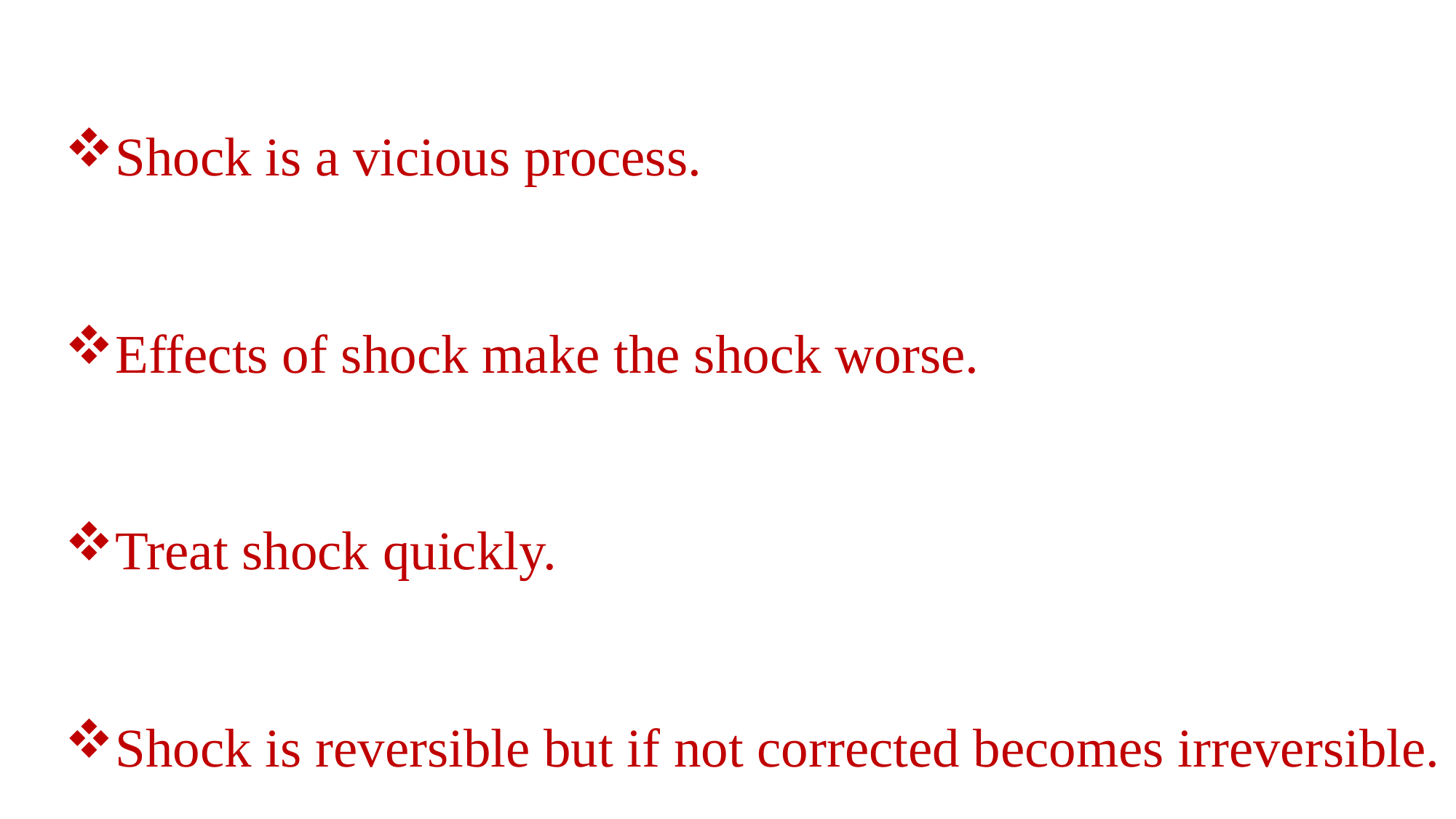

Shock is a vicious process.
Effects of shock make the shock worse.
Treat shock quickly.
Shock is reversible but if not corrected becomes irreversible.